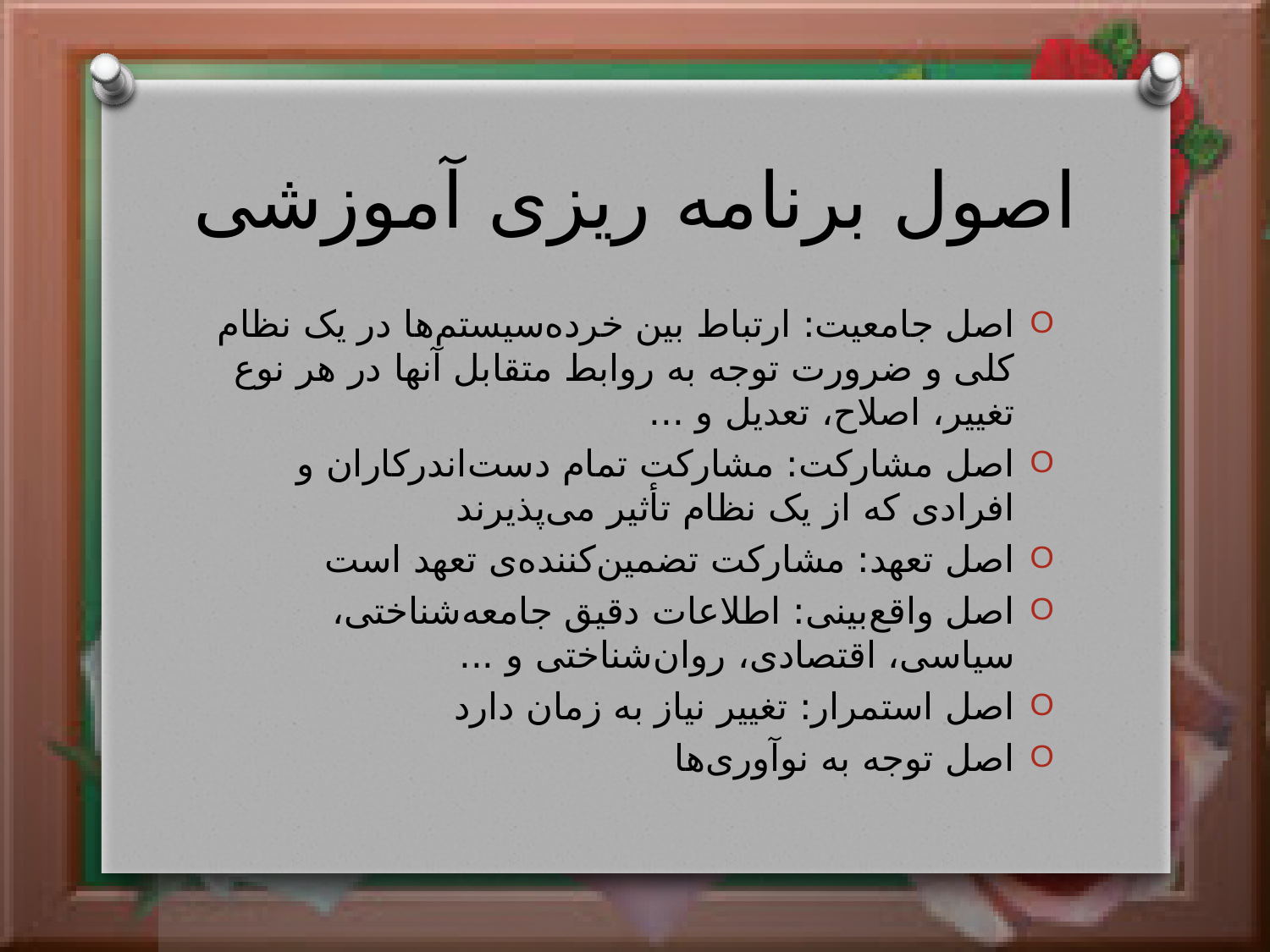

# اصول برنامه ریزی آموزشی
اصل جامعیت: ارتباط بین خرده‌سیستم‌ها در یک نظام کلی و ضرورت توجه به روابط متقابل آنها در هر نوع تغییر، اصلاح، تعدیل و ...
اصل مشارکت: مشارکت تمام دست‌اندرکاران و افرادی که از یک نظام تأثیر می‌پذیرند
اصل تعهد: مشارکت تضمین‌کننده‌ی تعهد است
اصل واقع‌بینی: اطلاعات دقیق جامعه‌شناختی، سیاسی، اقتصادی، روان‌شناختی و ...
اصل استمرار: تغییر نیاز به زمان دارد
اصل توجه به نوآوری‌ها